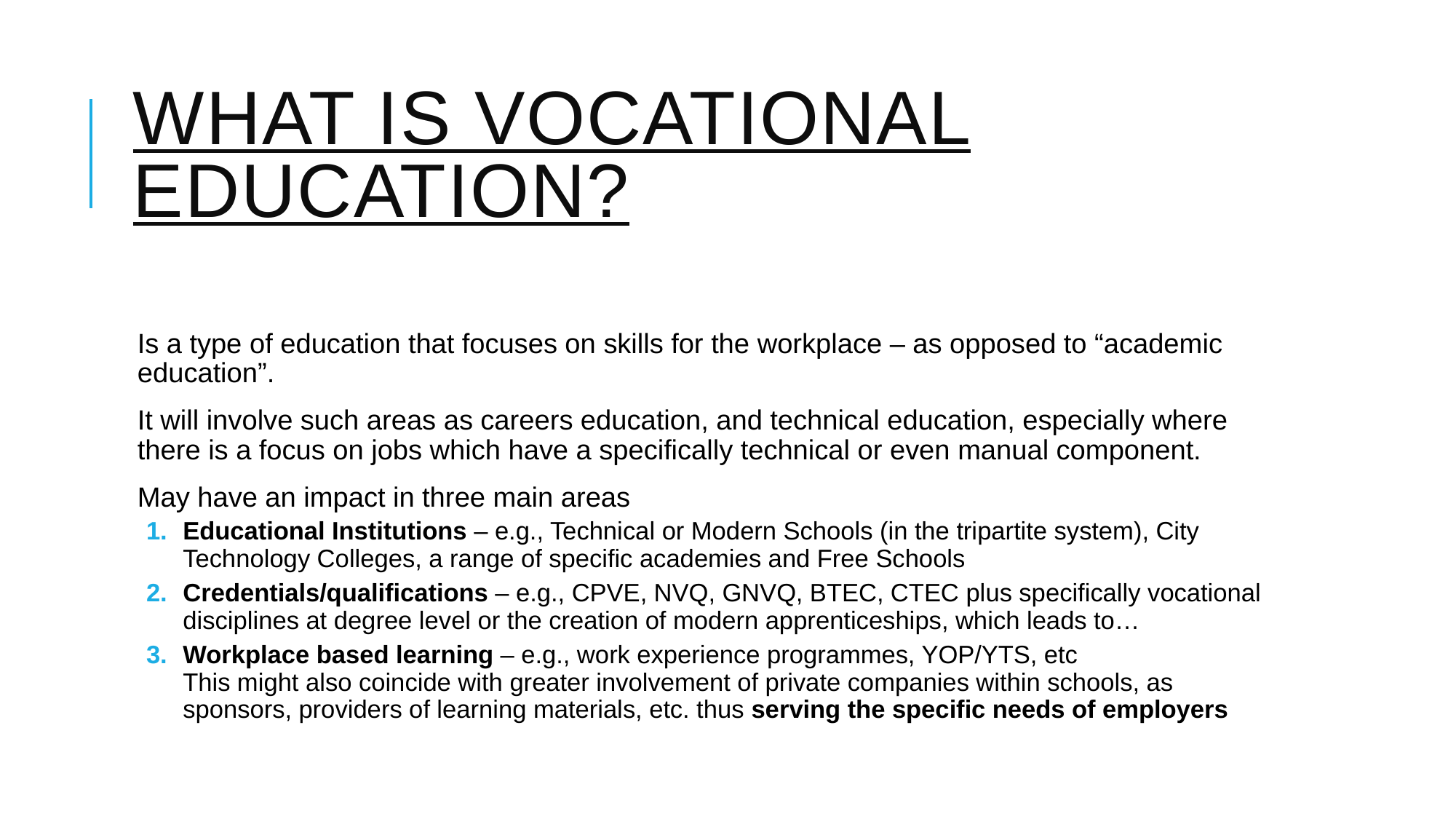

# What is Vocational Education?

Is a type of education that focuses on skills for the workplace – as opposed to “academic education”.
It will involve such areas as careers education, and technical education, especially where there is a focus on jobs which have a specifically technical or even manual component.
May have an impact in three main areas
Educational Institutions – e.g., Technical or Modern Schools (in the tripartite system), City Technology Colleges, a range of specific academies and Free Schools
Credentials/qualifications – e.g., CPVE, NVQ, GNVQ, BTEC, CTEC plus specifically vocational disciplines at degree level or the creation of modern apprenticeships, which leads to…
Workplace based learning – e.g., work experience programmes, YOP/YTS, etc
This might also coincide with greater involvement of private companies within schools, as sponsors, providers of learning materials, etc. thus serving the specific needs of employers